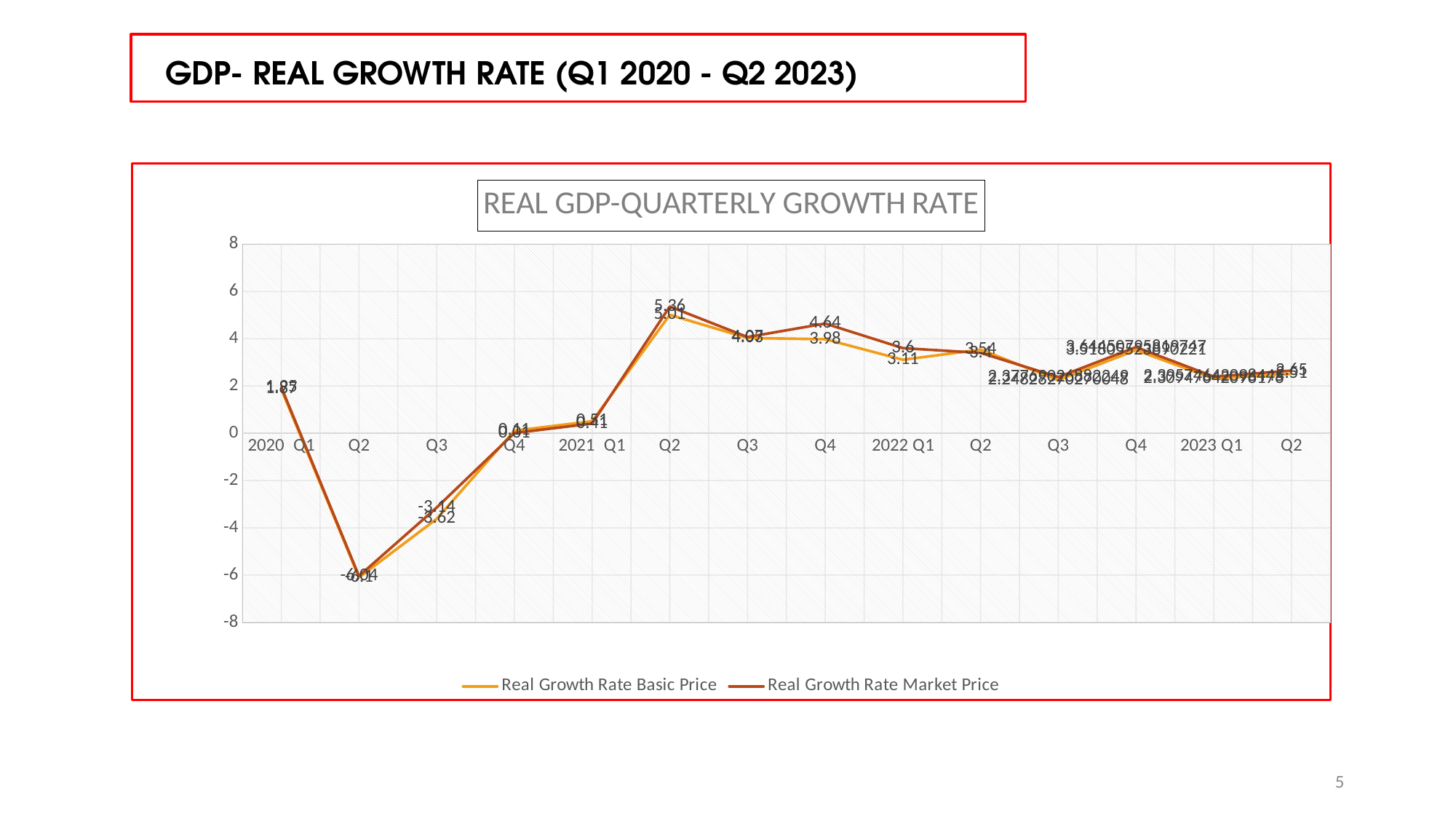

# GDP- REAL GROWTH RATE (Q1 2020 - Q2 2023)

### Chart: REAL GDP-QUARTERLY GROWTH RATE

| Category | Real Growth Rate | Real Growth Rate |
|---|---|---|
| 2020  Q1 | 1.87 | 1.95 |
| Q2 | -6.1 | -6.04 |
| Q3 | -3.62 | -3.14 |
| Q4 | 0.11 | 0.01 |
| 2021  Q1 | 0.51 | 0.41 |
| Q2 | 5.01 | 5.36 |
| Q3 | 4.03 | 4.07 |
| Q4 | 3.98 | 4.64 |
| 2022 Q1 | 3.11 | 3.6 |
| Q2 | 3.54 | 3.4 |
| Q3 | 2.248282702700479 | 2.377690268822491 |
| Q4 | 3.518055238902207 | 3.6445079581974653 |
| 2023 Q1  | 2.309476420961758 | 2.3957464209844517 |
| Q2 | 2.51 | 2.65 |
5